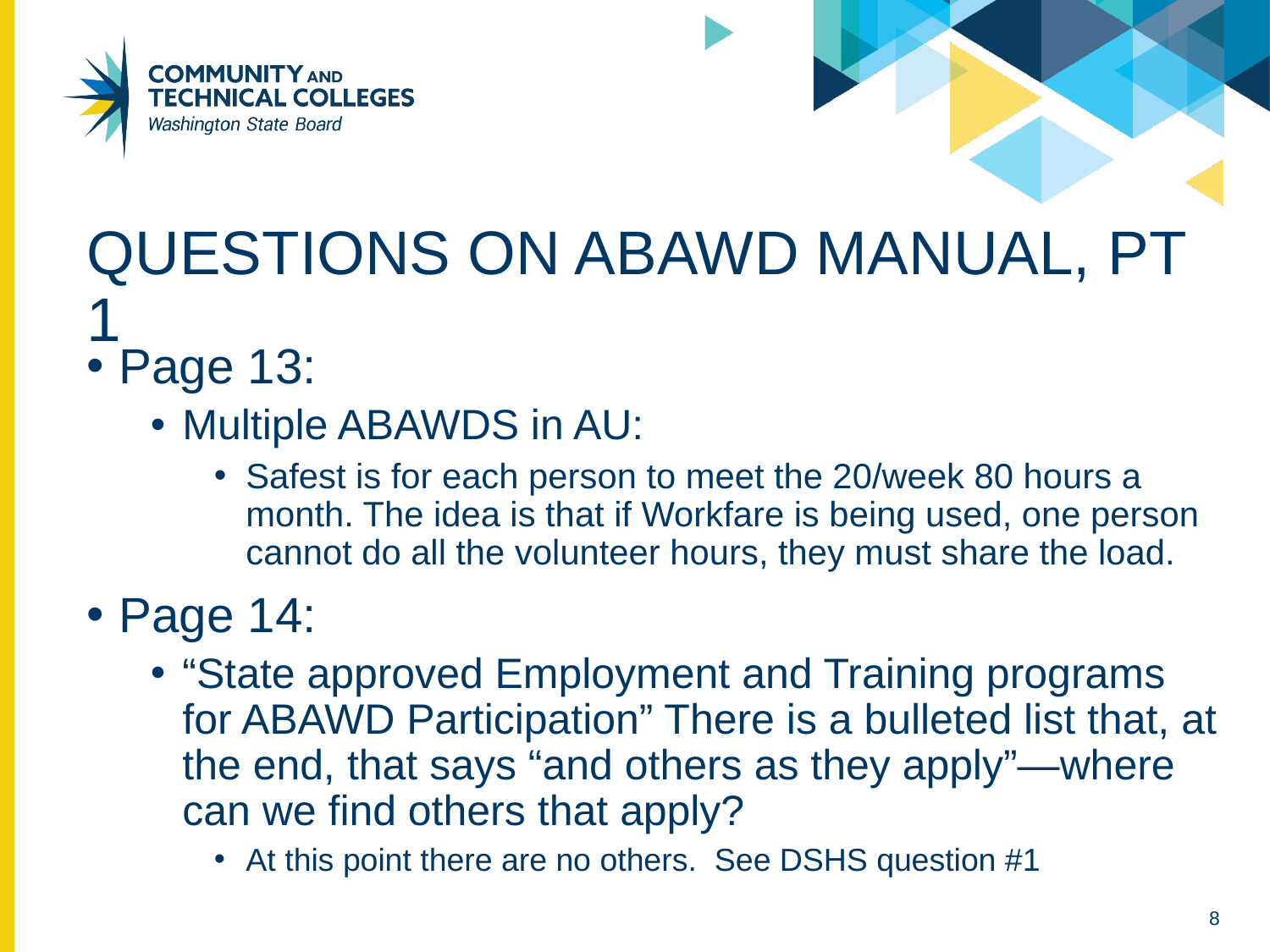

# Questions on ABAWD Manual, Pt 1
Page 13:
Multiple ABAWDS in AU:
Safest is for each person to meet the 20/week 80 hours a month. The idea is that if Workfare is being used, one person cannot do all the volunteer hours, they must share the load.
Page 14:
“State approved Employment and Training programs for ABAWD Participation” There is a bulleted list that, at the end, that says “and others as they apply”—where can we find others that apply?
At this point there are no others.  See DSHS question #1

8